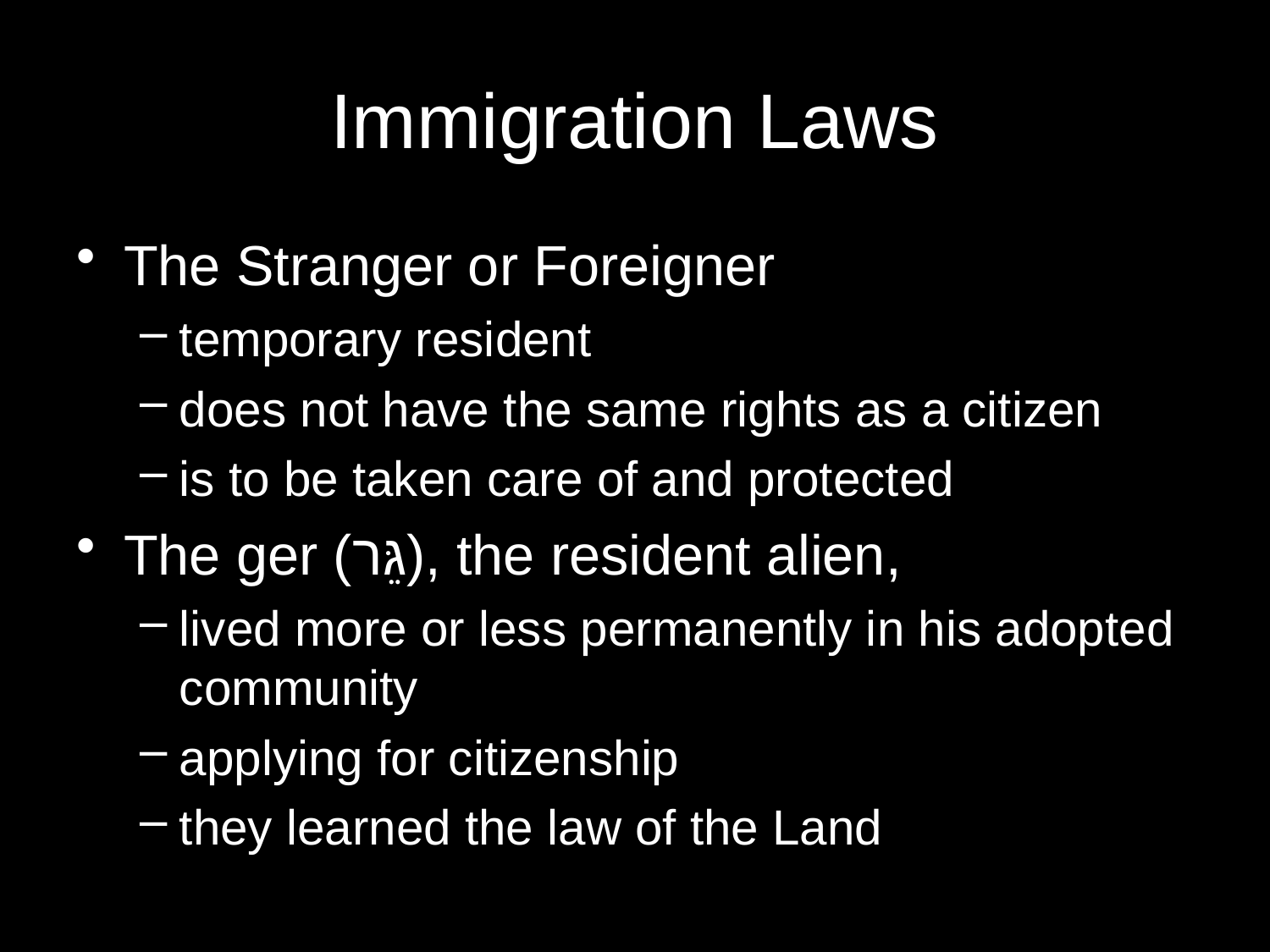

# Immigration Laws
The Stranger or Foreigner
temporary resident
does not have the same rights as a citizen
is to be taken care of and protected
The ger (גֵּר), the resident alien,
lived more or less permanently in his adopted community
applying for citizenship
they learned the law of the Land
18